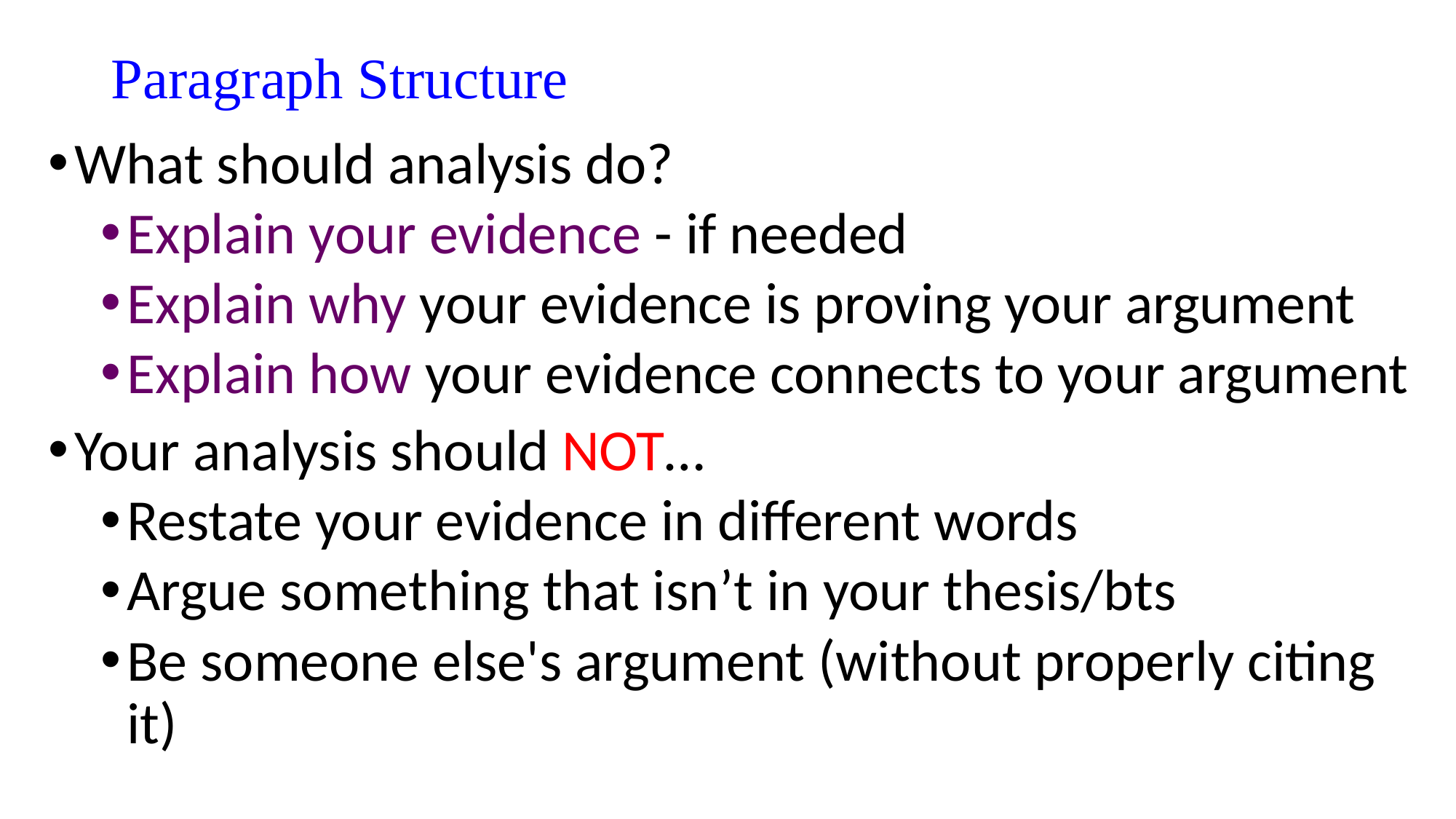

# Paragraph Structure
What should analysis do?
Explain your evidence - if needed
Explain why your evidence is proving your argument
Explain how your evidence connects to your argument
Your analysis should NOT…
Restate your evidence in different words
Argue something that isn’t in your thesis/bts
Be someone else's argument (without properly citing it)